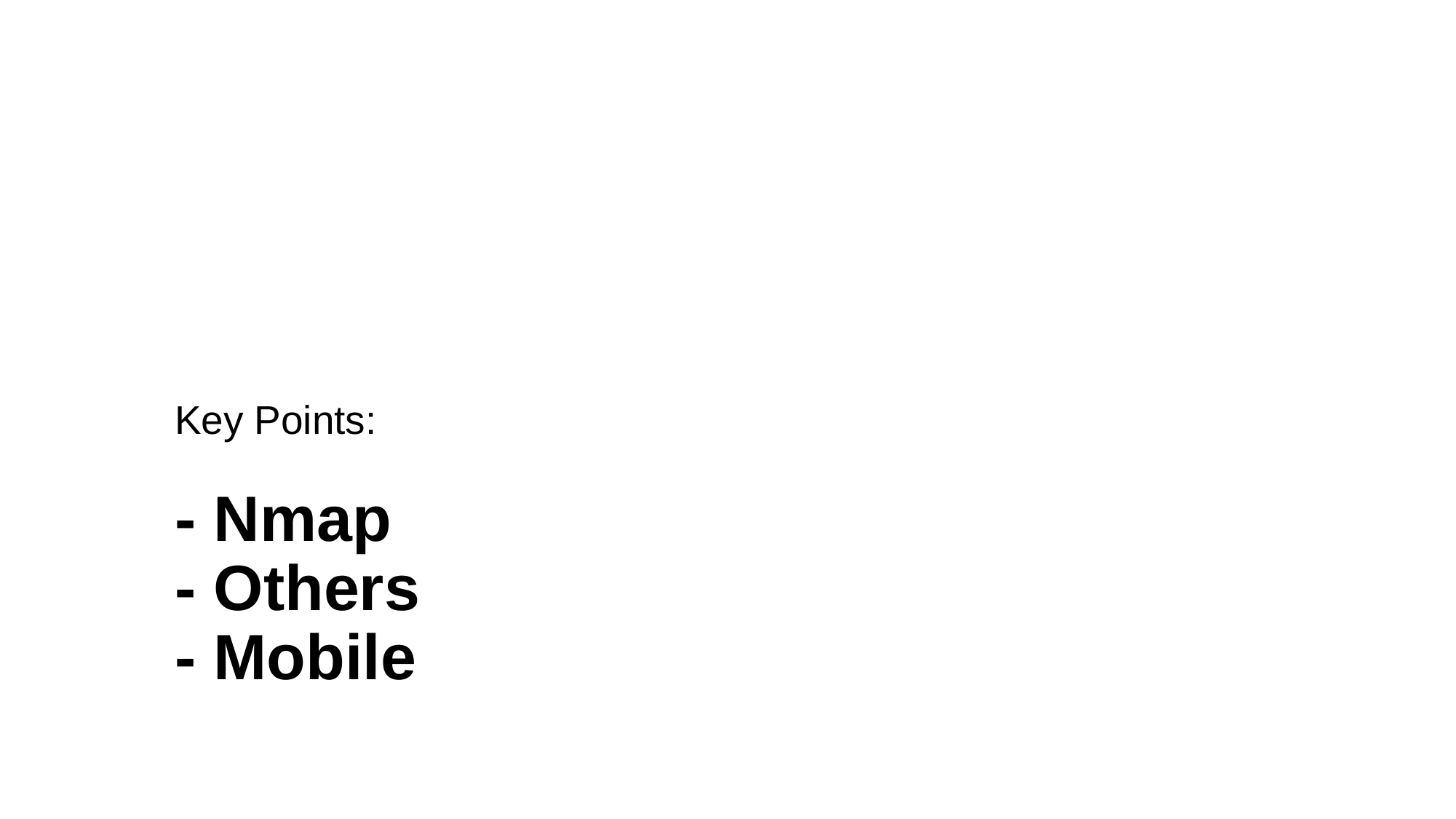

# Key Points: - Nmap - Others - Mobile